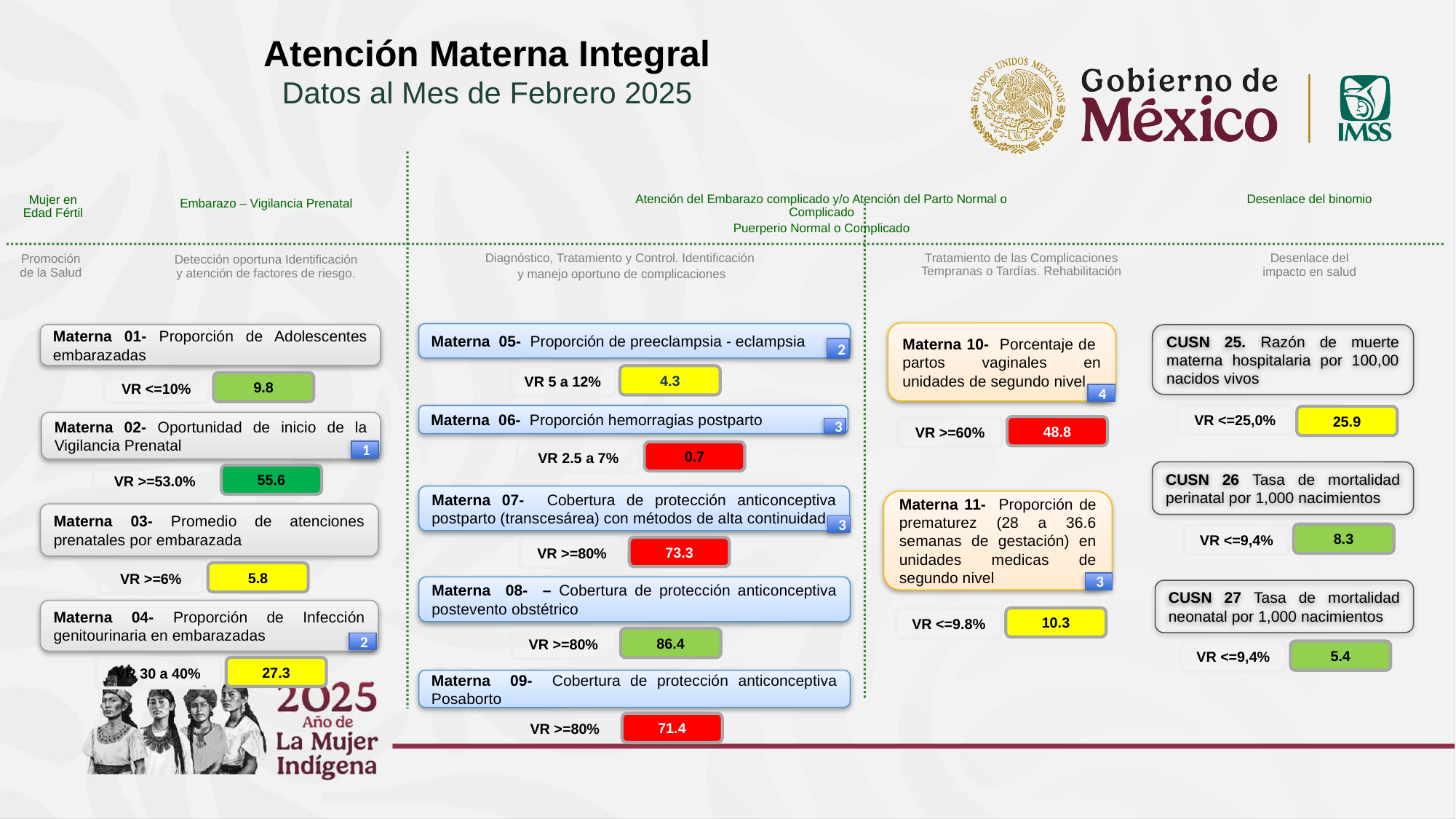

Atención Materna Integral
Datos al Mes de Febrero 2025
Atención del Embarazo complicado y/o Atención del Parto Normal o Complicado
Puerperio Normal o Complicado
Desenlace del binomio
Mujer en Edad Fértil
Embarazo – Vigilancia Prenatal
Tratamiento de las Complicaciones Tempranas o Tardías. Rehabilitación
Diagnóstico, Tratamiento y Control. Identificación
y manejo oportuno de complicaciones
Desenlace del impacto en salud
Promoción de la Salud
Detección oportuna Identificación y atención de factores de riesgo.
Materna 10-  Porcentaje de  partos vaginales en unidades de segundo nivel
4
Materna  05-  Proporción de preeclampsia - eclampsia
2
Materna 01- Proporción de Adolescentes embarazadas
CUSN 25. Razón de muerte materna hospitalaria por 100,00 nacidos vivos
4.3
VR 5 a 12%
9.8
VR <=10%
VR <=25,0%
25.9
Materna  06-  Proporción hemorragias postparto
3
Materna 02- Oportunidad de inicio de la Vigilancia Prenatal
1
48.8
VR >=60%
0.7
VR 2.5 a 7%
CUSN 26 Tasa de mortalidad perinatal por 1,000 nacimientos
55.6
VR >=53.0%
Materna 07-  Cobertura de protección anticonceptiva postparto (transcesárea) con métodos de alta continuidad.
3
Materna 11-  Proporción de prematurez (28 a 36.6 semanas de gestación) en unidades medicas de segundo nivel
3
Materna 03- Promedio de atenciones prenatales por embarazada
8.3
VR <=9,4%
73.3
VR >=80%
5.8
VR >=6%
Materna  08-  – Cobertura de protección anticonceptiva postevento obstétrico
CUSN 27 Tasa de mortalidad neonatal por 1,000 nacimientos
Materna 04- Proporción de Infección genitourinaria en embarazadas
2
10.3
VR <=9.8%
86.4
VR >=80%
5.4
VR <=9,4%
27.3
VR 30 a 40%
Materna  09-  Cobertura de protección anticonceptiva Posaborto
71.4
VR >=80%